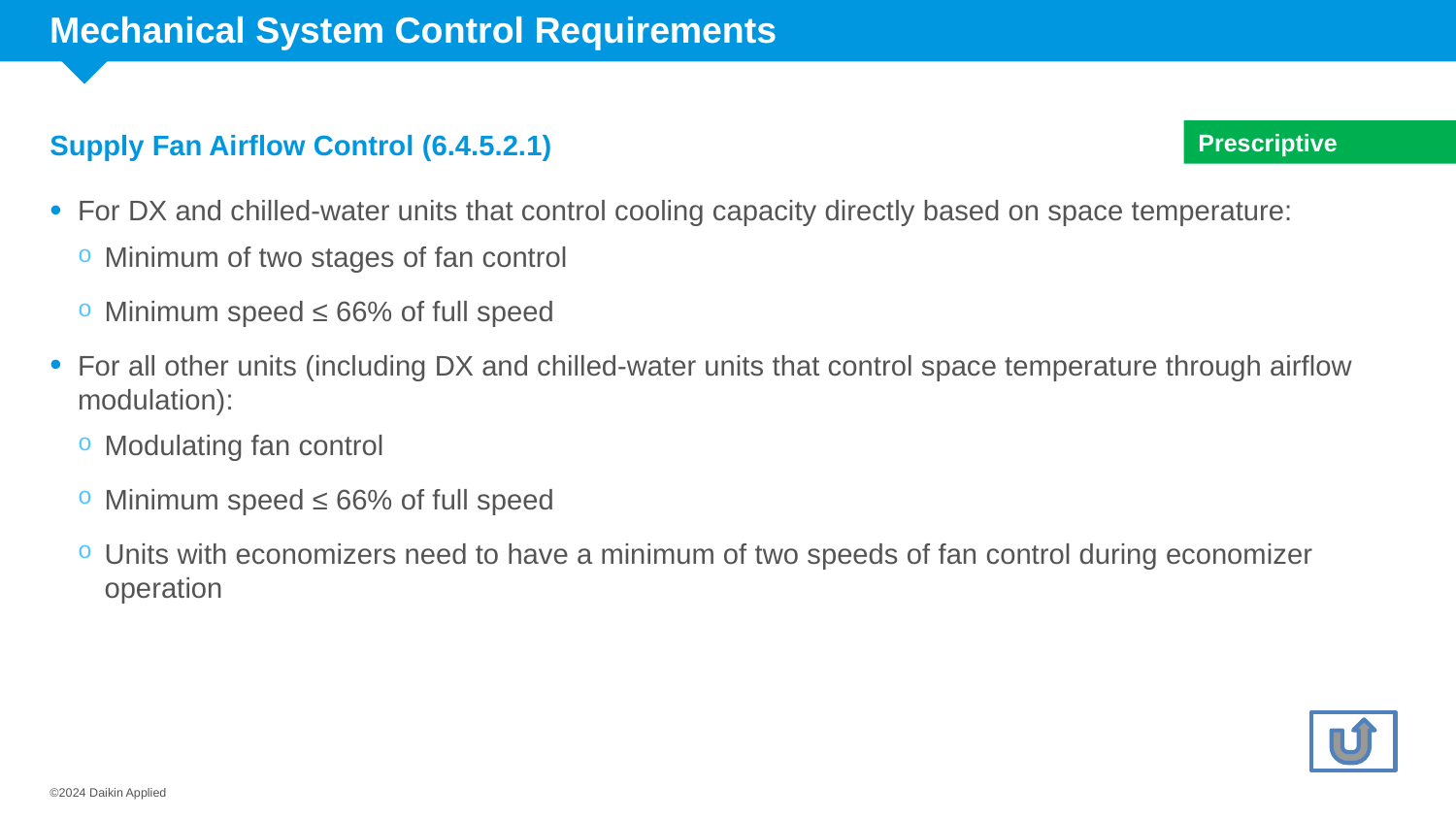

# Mechanical System Control Requirements
Supply Fan Airflow Control (6.4.5.2.1)
Prescriptive
For DX and chilled-water units that control cooling capacity directly based on space temperature:
Minimum of two stages of fan control
Minimum speed ≤ 66% of full speed
For all other units (including DX and chilled-water units that control space temperature through airflow modulation):
Modulating fan control
Minimum speed ≤ 66% of full speed
Units with economizers need to have a minimum of two speeds of fan control during economizer operation

©2024 Daikin Applied